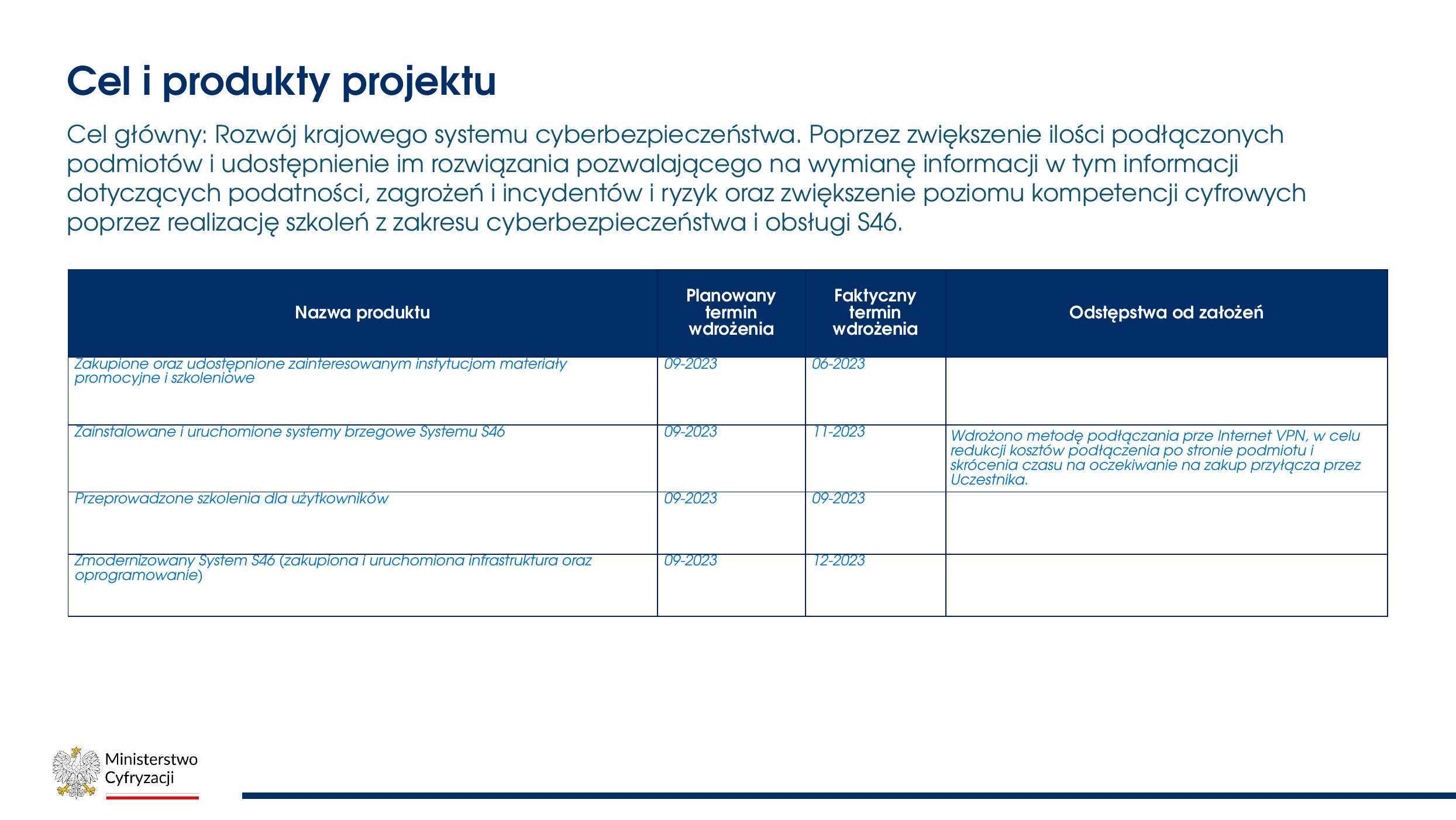

# Cel i produkty projektu
Cel główny: Rozwój krajowego systemu cyberbezpieczeństwa. Poprzez zwiększenie ilości podłączonych podmiotów i udostępnienie im rozwiązania pozwalającego na wymianę informacji w tym informacji dotyczących podatności, zagrożeń i incydentów i ryzyk oraz zwiększenie poziomu kompetencji cyfrowych poprzez realizację szkoleń z zakresu cyberbezpieczeństwa i obsługi S46.

| Nazwa produktu | Planowany termin wdrożenia | Faktyczny termin wdrożenia | Odstępstwa od założeń |
| --- | --- | --- | --- |
| Zakupione oraz udostępnione zainteresowanym instytucjom materiały promocyjne i szkoleniowe | 09-2023 | 06-2023 |  |
| Zainstalowane i uruchomione systemy brzegowe Systemu S46 | 09-2023 | 11-2023 | Wdrożono metodę podłączania prze Internet VPN, w celu redukcji kosztów podłączenia po stronie podmiotu i skrócenia czasu na oczekiwanie na zakup przyłącza przez Uczestnika. |
| Przeprowadzone szkolenia dla użytkowników | 09-2023 | 09-2023 |  |
| Zmodernizowany System S46 (zakupiona i uruchomiona infrastruktura oraz oprogramowanie) | 09-2023 | 12-2023 |  |